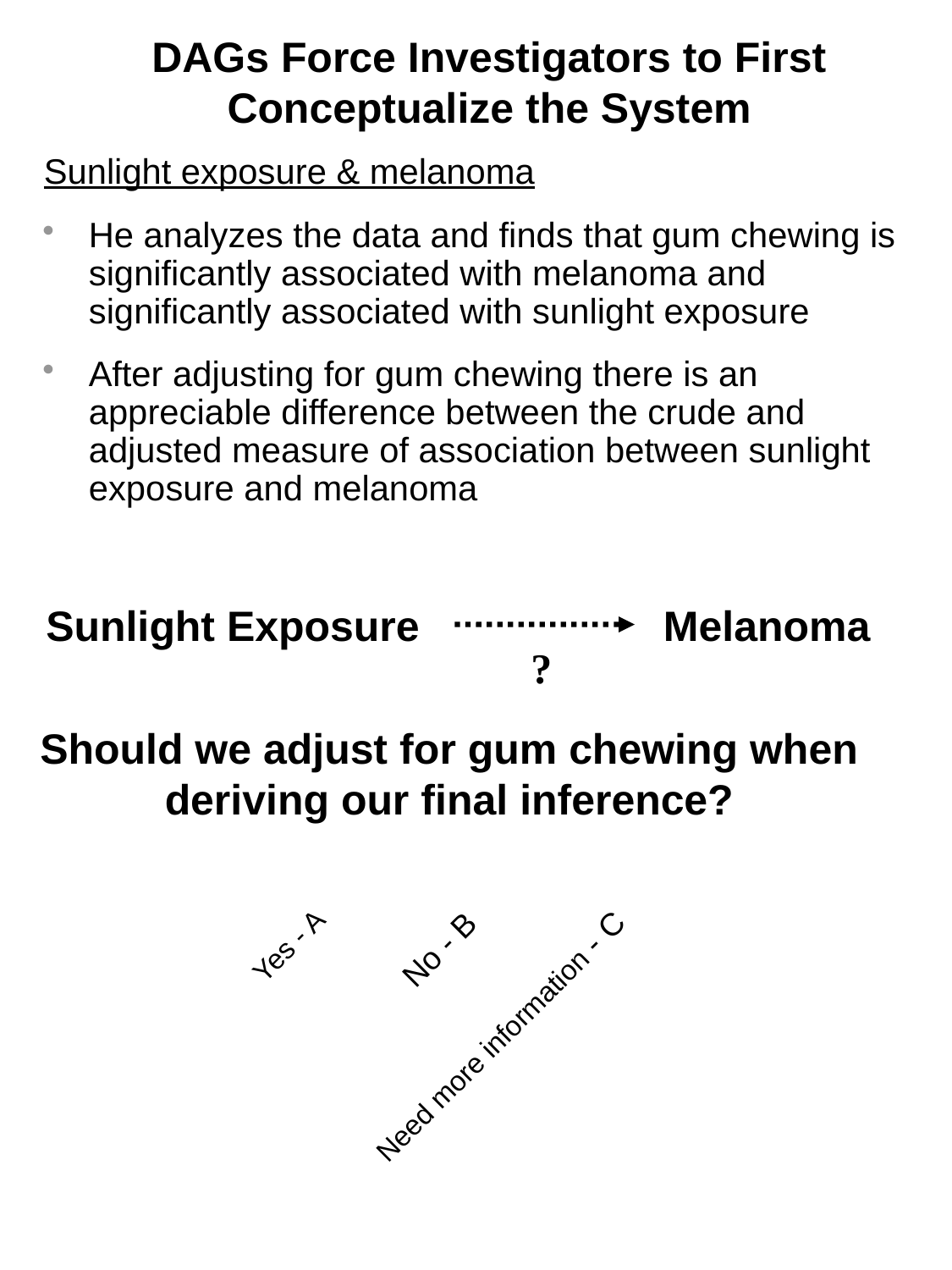

# DAGs Force Investigators to First Conceptualize the System
Sunlight exposure & melanoma
He analyzes the data and finds that gum chewing is significantly associated with melanoma and significantly associated with sunlight exposure
After adjusting for gum chewing there is an appreciable difference between the crude and adjusted measure of association between sunlight exposure and melanoma

Sunlight Exposure
Melanoma

?

Should we adjust for gum chewing when deriving our final inference?
No - B
Yes - A
Need more information - C